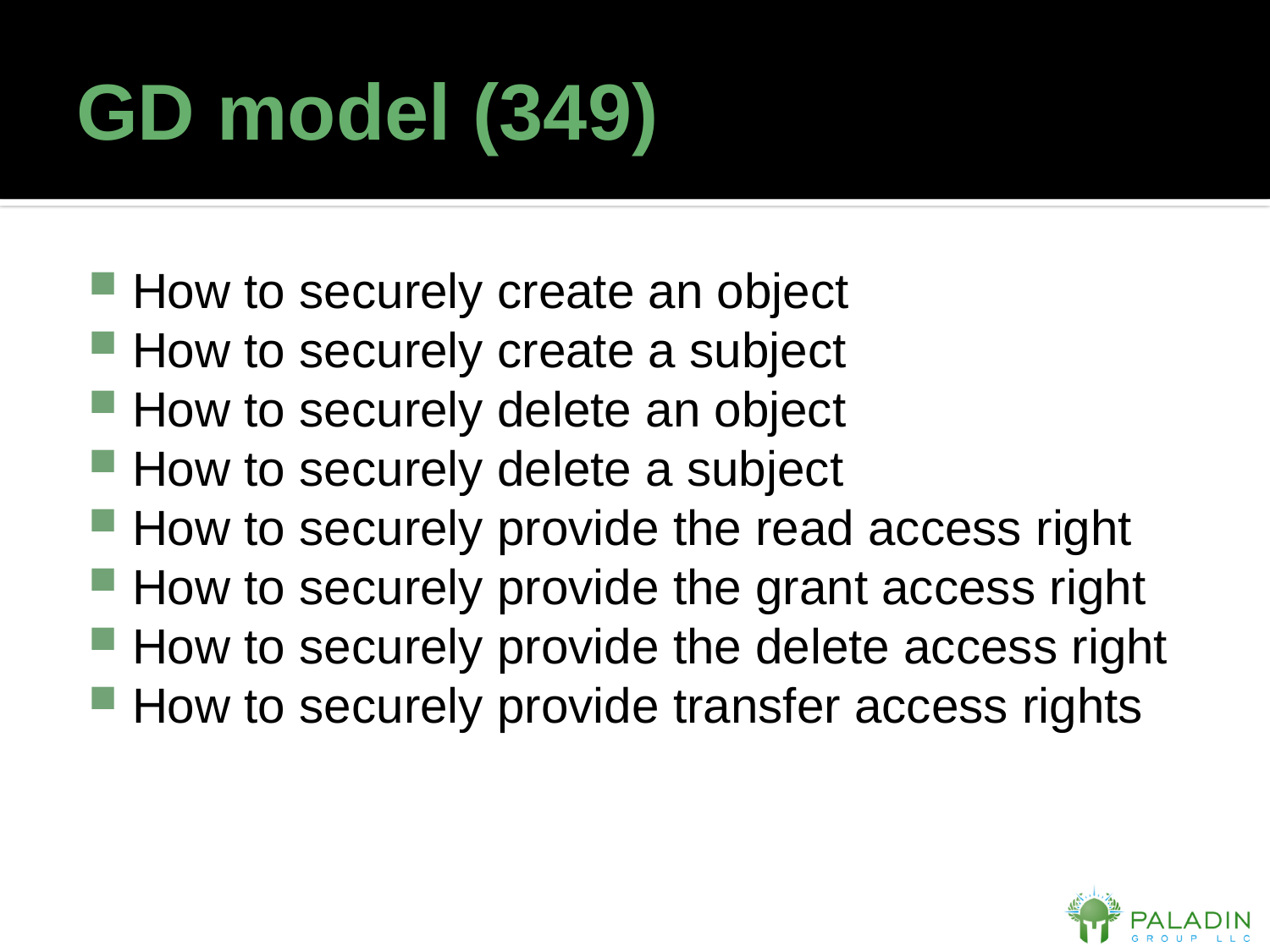

# GD model (349)
How to securely create an object
How to securely create a subject
How to securely delete an object
How to securely delete a subject
How to securely provide the read access right
How to securely provide the grant access right
How to securely provide the delete access right
How to securely provide transfer access rights